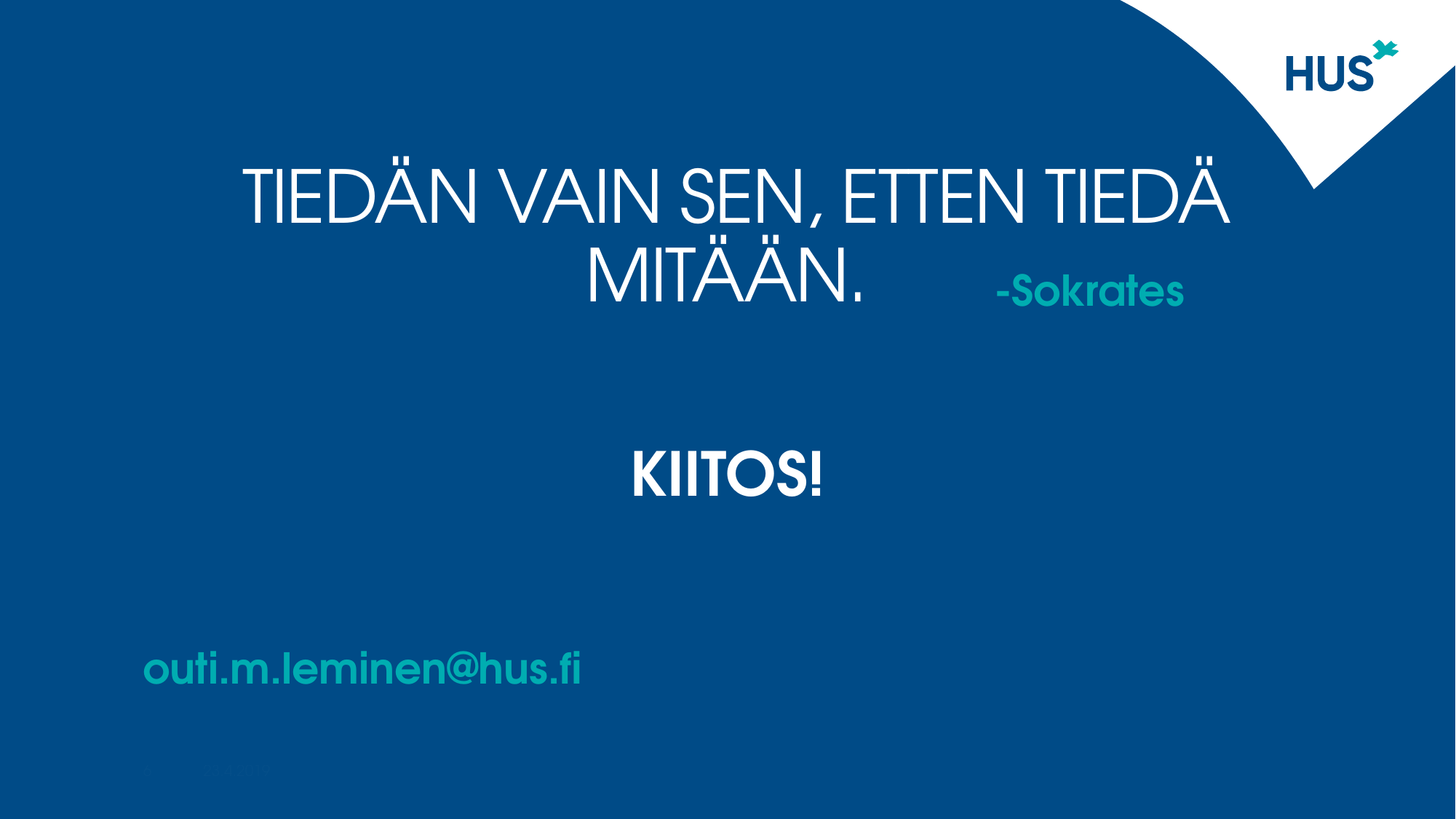

# Tiedän vain sen, etten tiedä mitään.
-Sokrates
KIITOS!
outi.m.leminen@hus.fi
6
23.4.2019